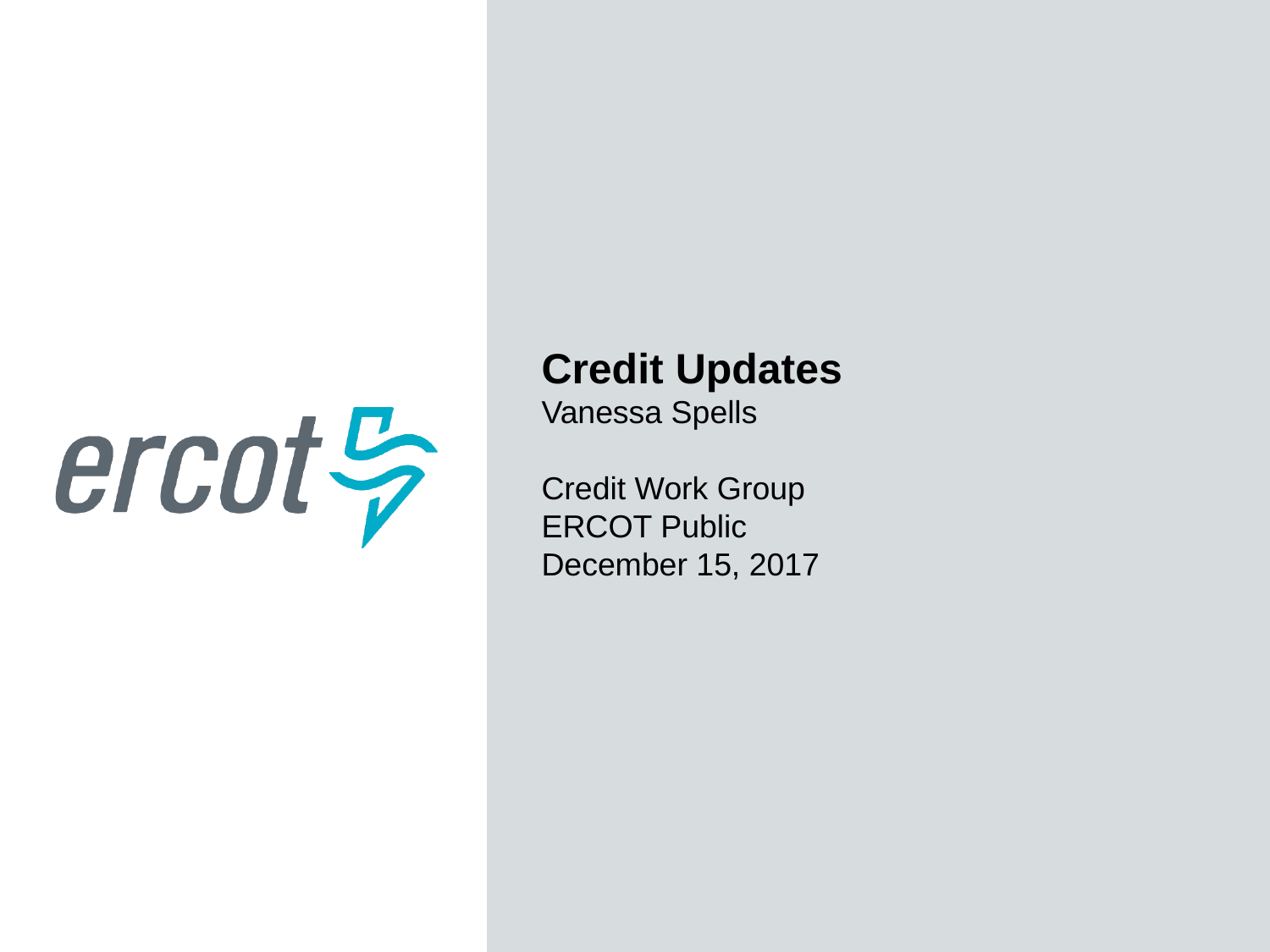

Credit Updates
Vanessa Spells

Credit Work Group
ERCOT Public
December 15, 2017